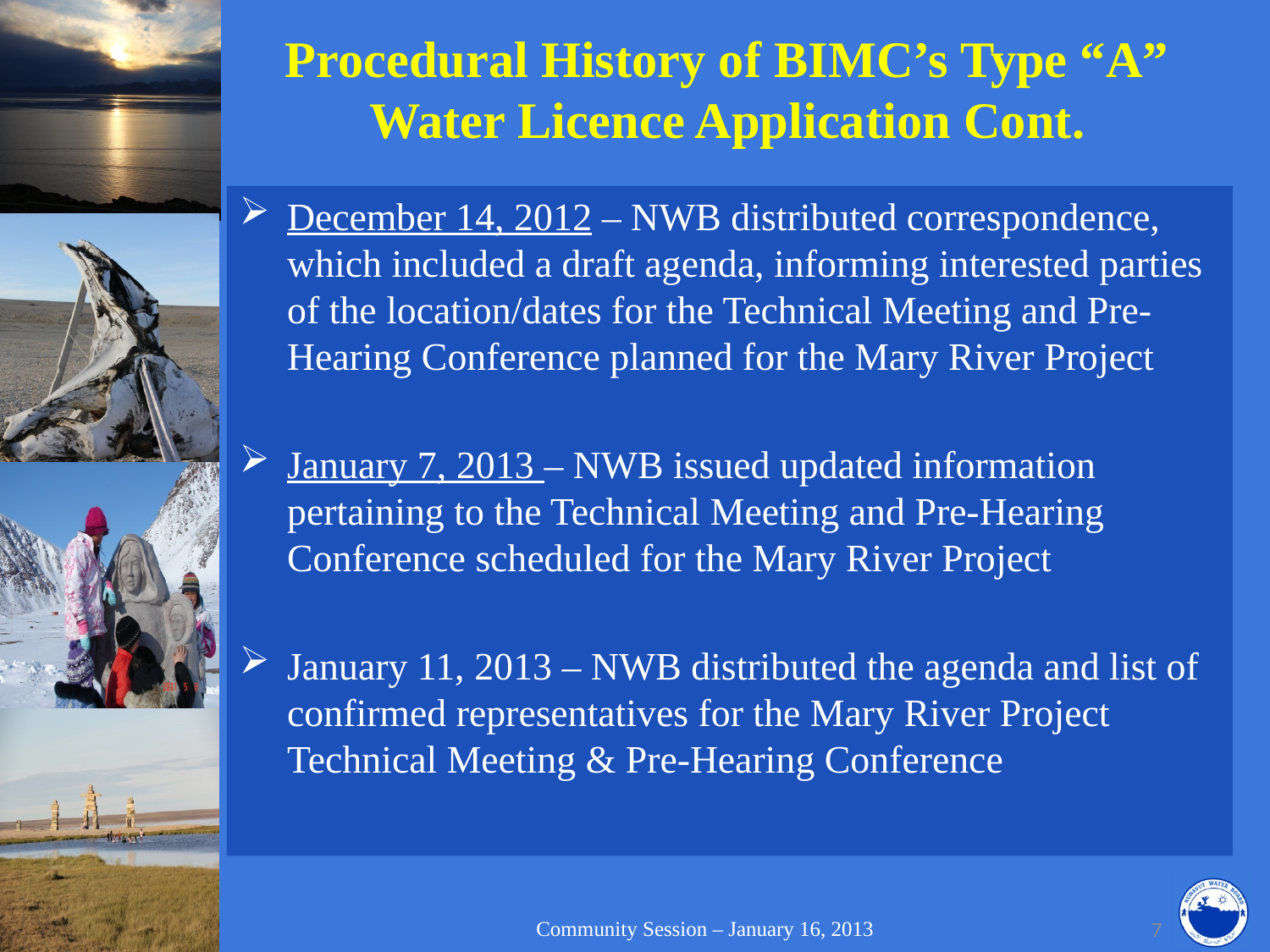

# Procedural History of BIMC’s Type “A” Water Licence Application Cont.
December 14, 2012 – NWB distributed correspondence, which included a draft agenda, informing interested parties of the location/dates for the Technical Meeting and Pre-Hearing Conference planned for the Mary River Project

January 7, 2013 – NWB issued updated information pertaining to the Technical Meeting and Pre-Hearing Conference scheduled for the Mary River Project

January 11, 2013 – NWB distributed the agenda and list of confirmed representatives for the Mary River Project Technical Meeting & Pre-Hearing Conference

Community Session – January 16, 2013
7